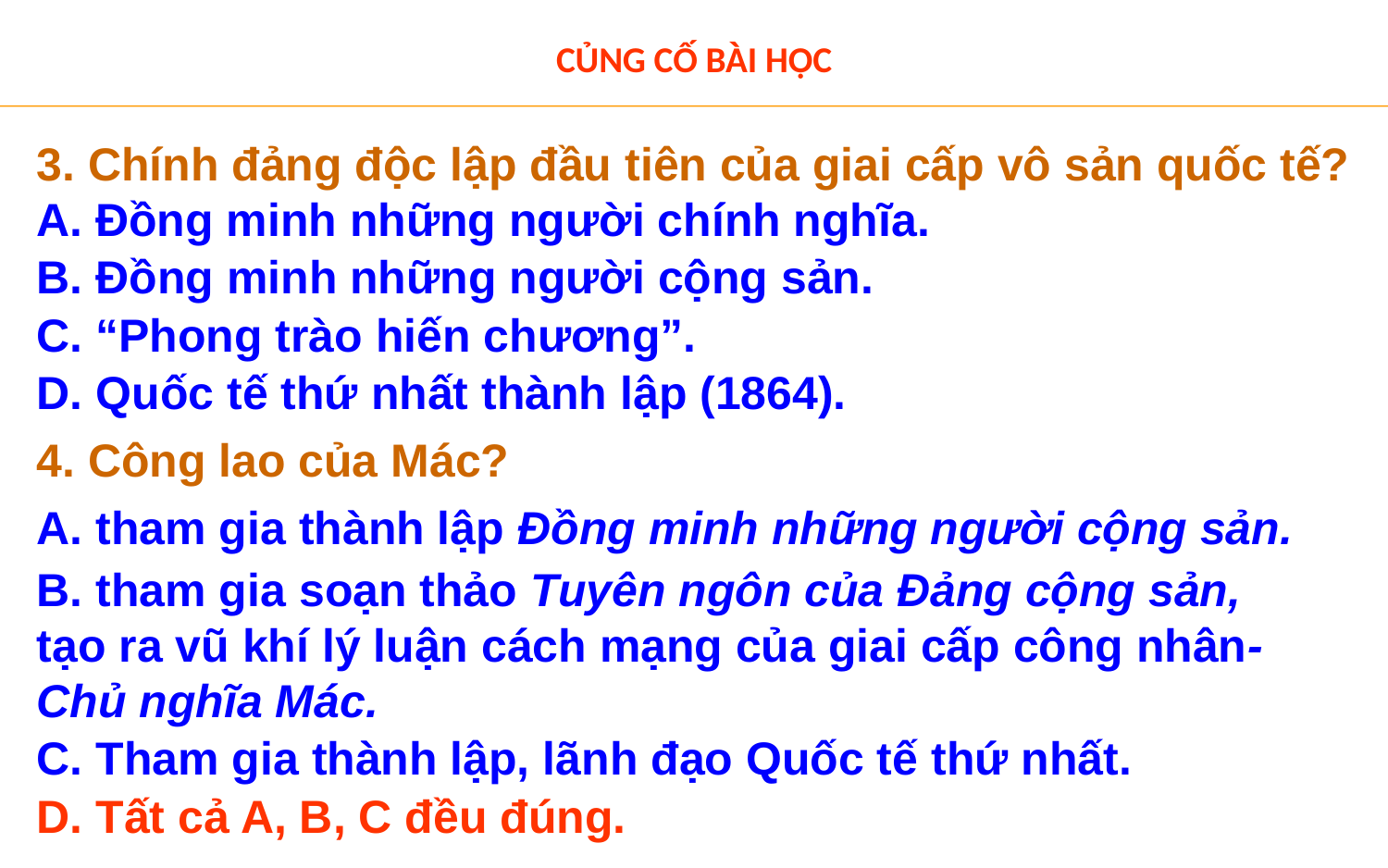

CỦNG CỐ BÀI HỌC

3. Chính đảng độc lập đầu tiên của giai cấp vô sản quốc tế?
A. Đồng minh những người chính nghĩa.
B. Đồng minh những người cộng sản.
C. “Phong trào hiến chương”.
D. Quốc tế thứ nhất thành lập (1864).
4. Công lao của Mác?
A. tham gia thành lập Đồng minh những người cộng sản.
B. tham gia soạn thảo Tuyên ngôn của Đảng cộng sản, tạo ra vũ khí lý luận cách mạng của giai cấp công nhân- Chủ nghĩa Mác.
C. Tham gia thành lập, lãnh đạo Quốc tế thứ nhất.
D. Tất cả A, B, C đều đúng.